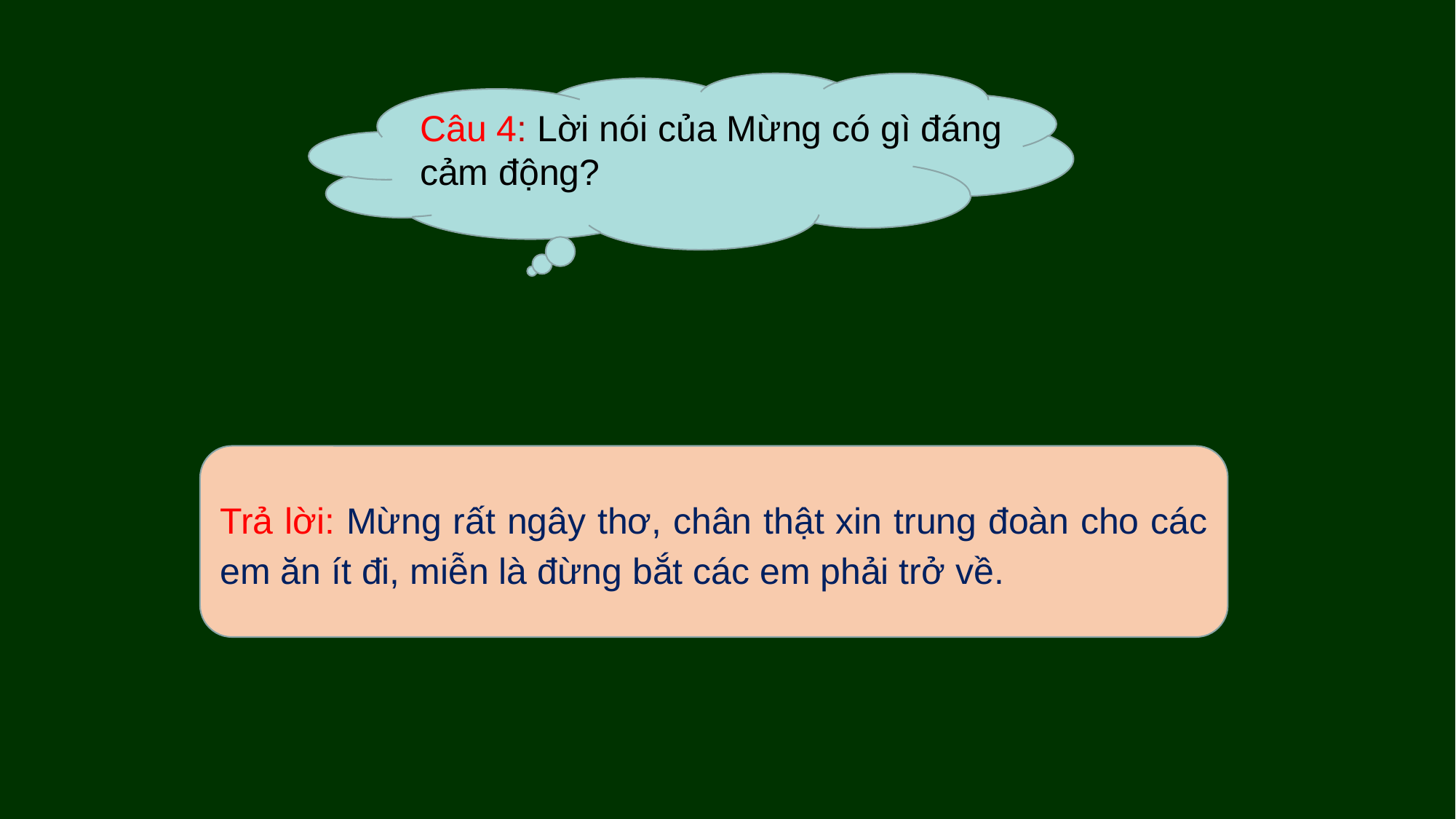

Câu 4: Lời nói của Mừng có gì đáng cảm động?

Trả lời: Mừng rất ngây thơ, chân thật xin trung đoàn cho các em ăn ít đi, miễn là đừng bắt các em phải trở về.